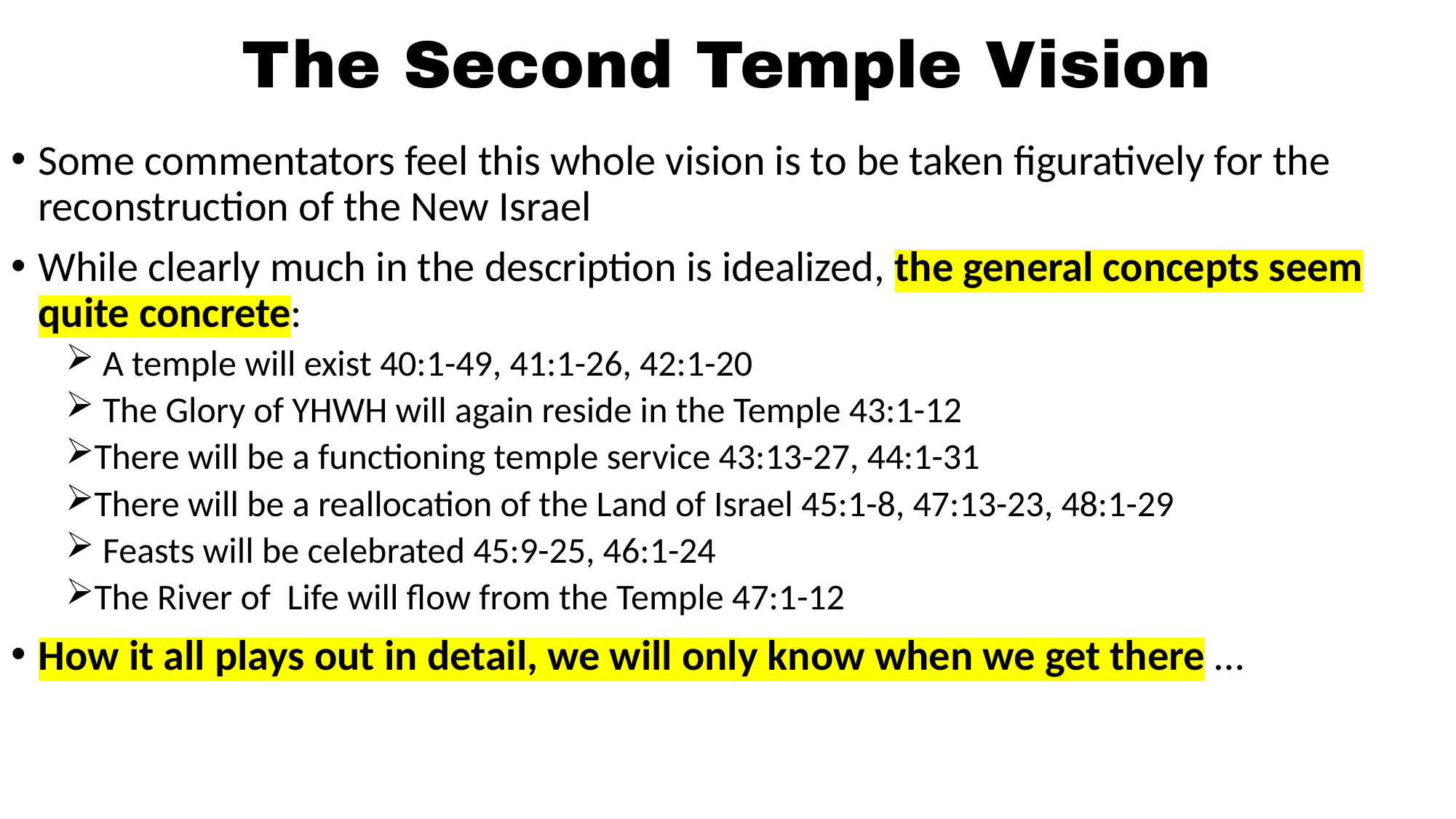

# The Second Temple Vision
Some commentators feel this whole vision is to be taken figuratively for the reconstruction of the New Israel
While clearly much in the description is idealized, the general concepts seem quite concrete:
 A temple will exist 40:1-49, 41:1-26, 42:1-20
 The Glory of YHWH will again reside in the Temple 43:1-12
There will be a functioning temple service 43:13-27, 44:1-31
There will be a reallocation of the Land of Israel 45:1-8, 47:13-23, 48:1-29
 Feasts will be celebrated 45:9-25, 46:1-24
The River of  Life will flow from the Temple 47:1-12
How it all plays out in detail, we will only know when we get there …